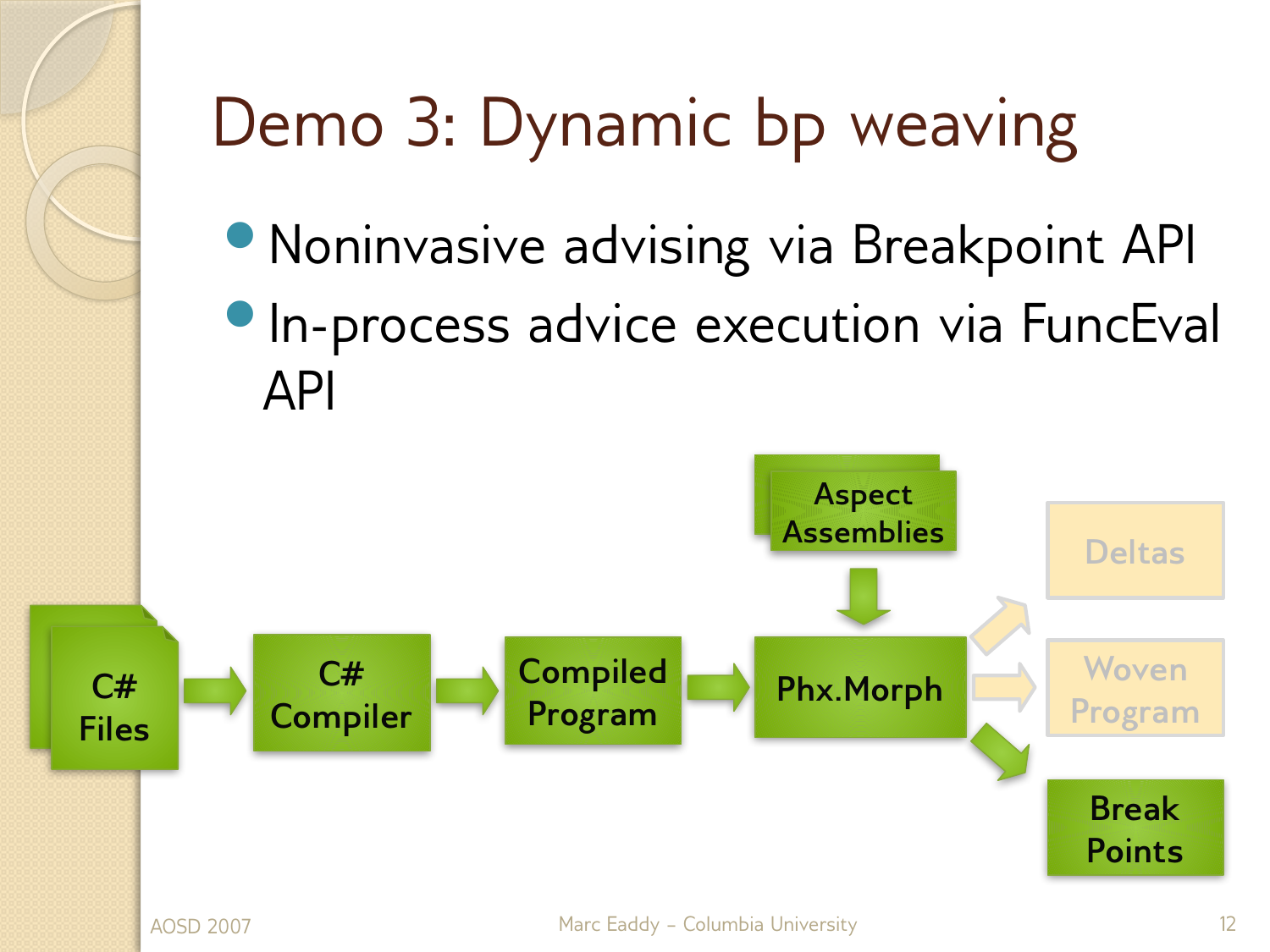

# Demo 3: Dynamic bp weaving
Noninvasive advising via Breakpoint API
In-process advice execution via FuncEval API

Aspect
Assemblies
Deltas

C#
Files
C#
Compiler
Phx.Morph
Compiled
Program
Woven
Program

Break
Points
12
AOSD 2007